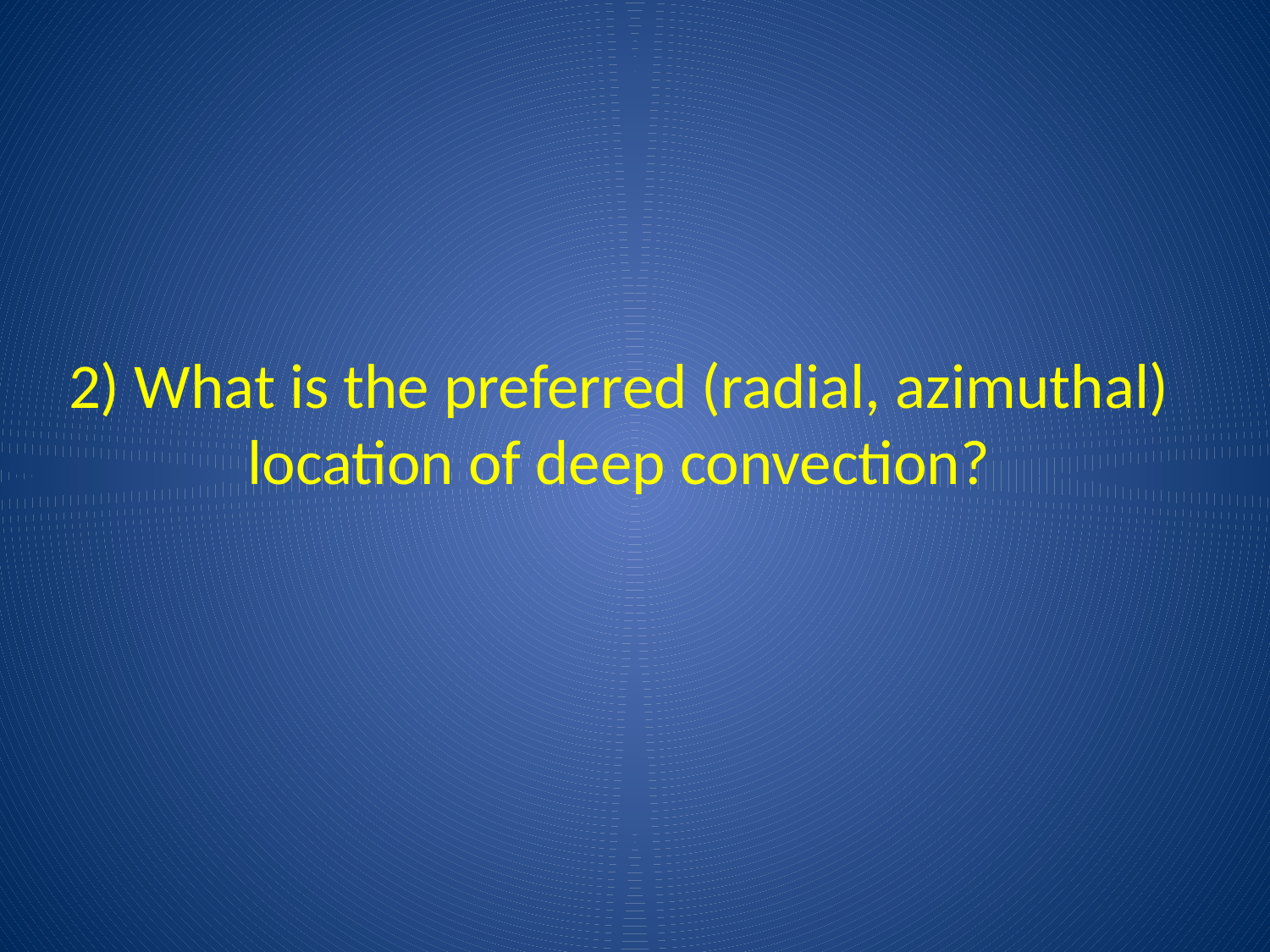

2) What is the preferred (radial, azimuthal) location of deep convection?